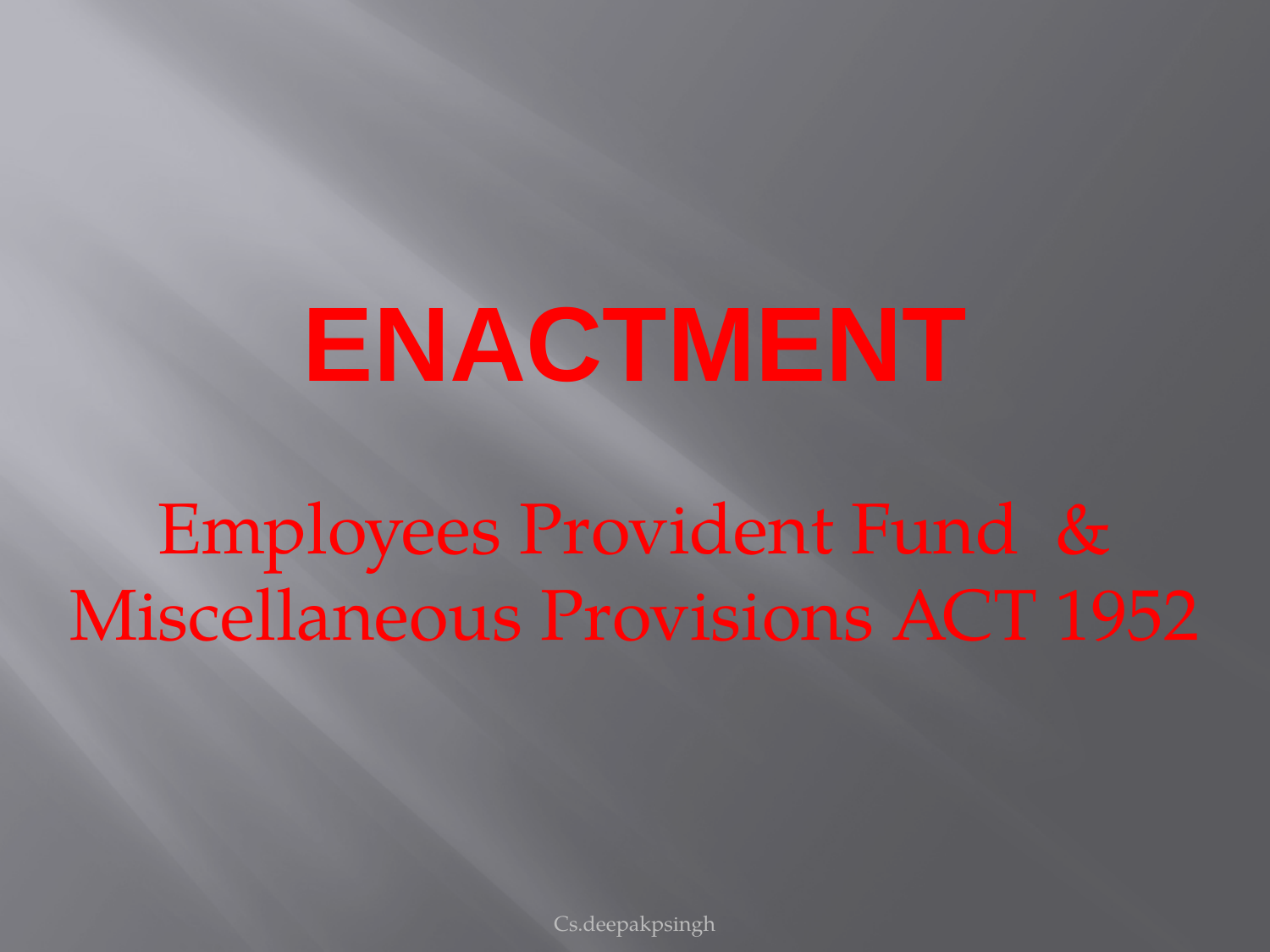

# ENACTMENT
Employees Provident Fund  & Miscellaneous Provisions ACT 1952

Cs.deepakpsingh